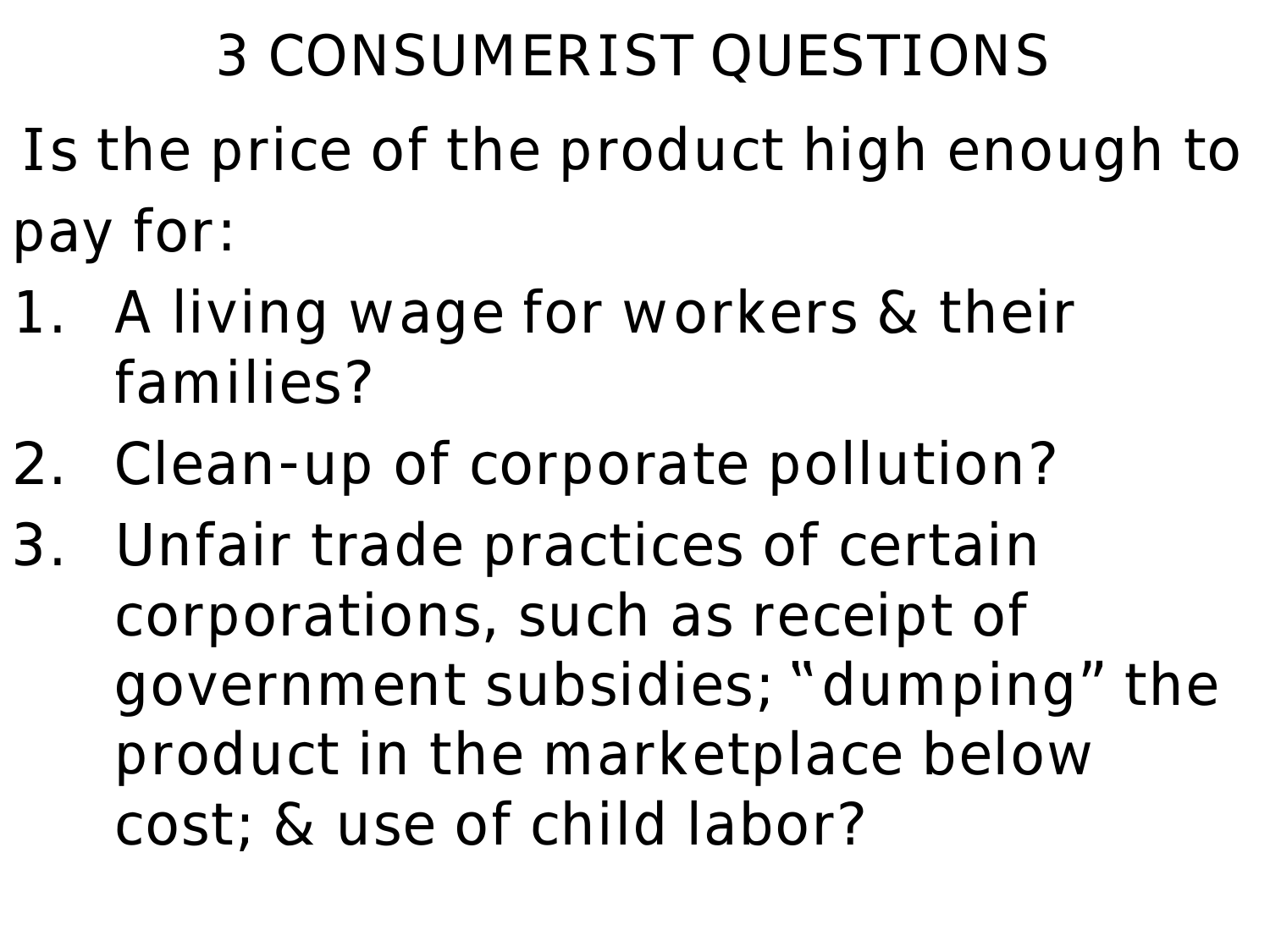

# 3 CONSUMERIST QUESTIONS
Is the price of the product high enough to
pay for:
A living wage for workers & their families?
Clean-up of corporate pollution?
Unfair trade practices of certain corporations, such as receipt of government subsidies; “dumping” the product in the marketplace below cost; & use of child labor?